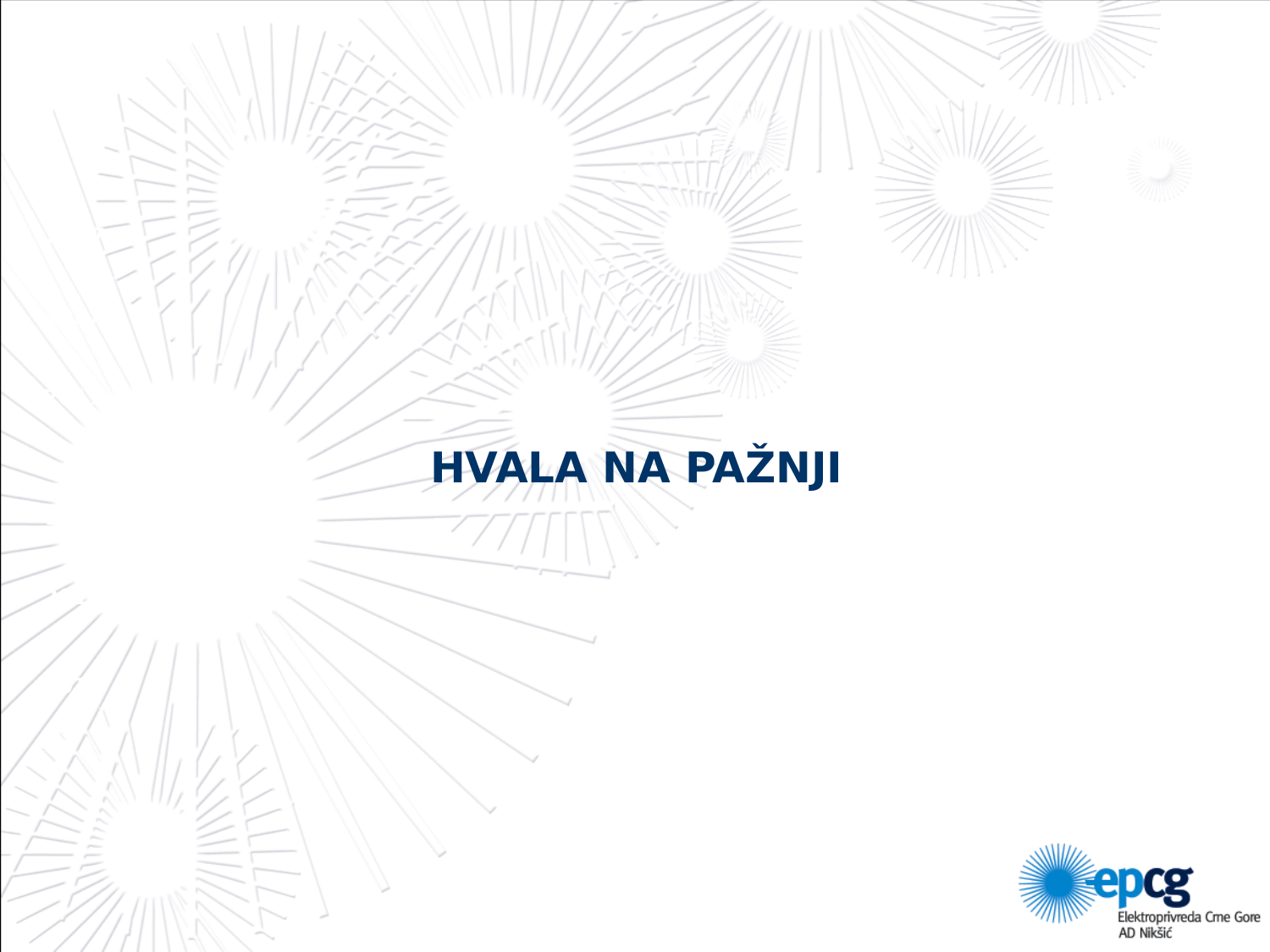

2017
2017
2017
# HVALA NA PAŽNJI
2017
2017
2018